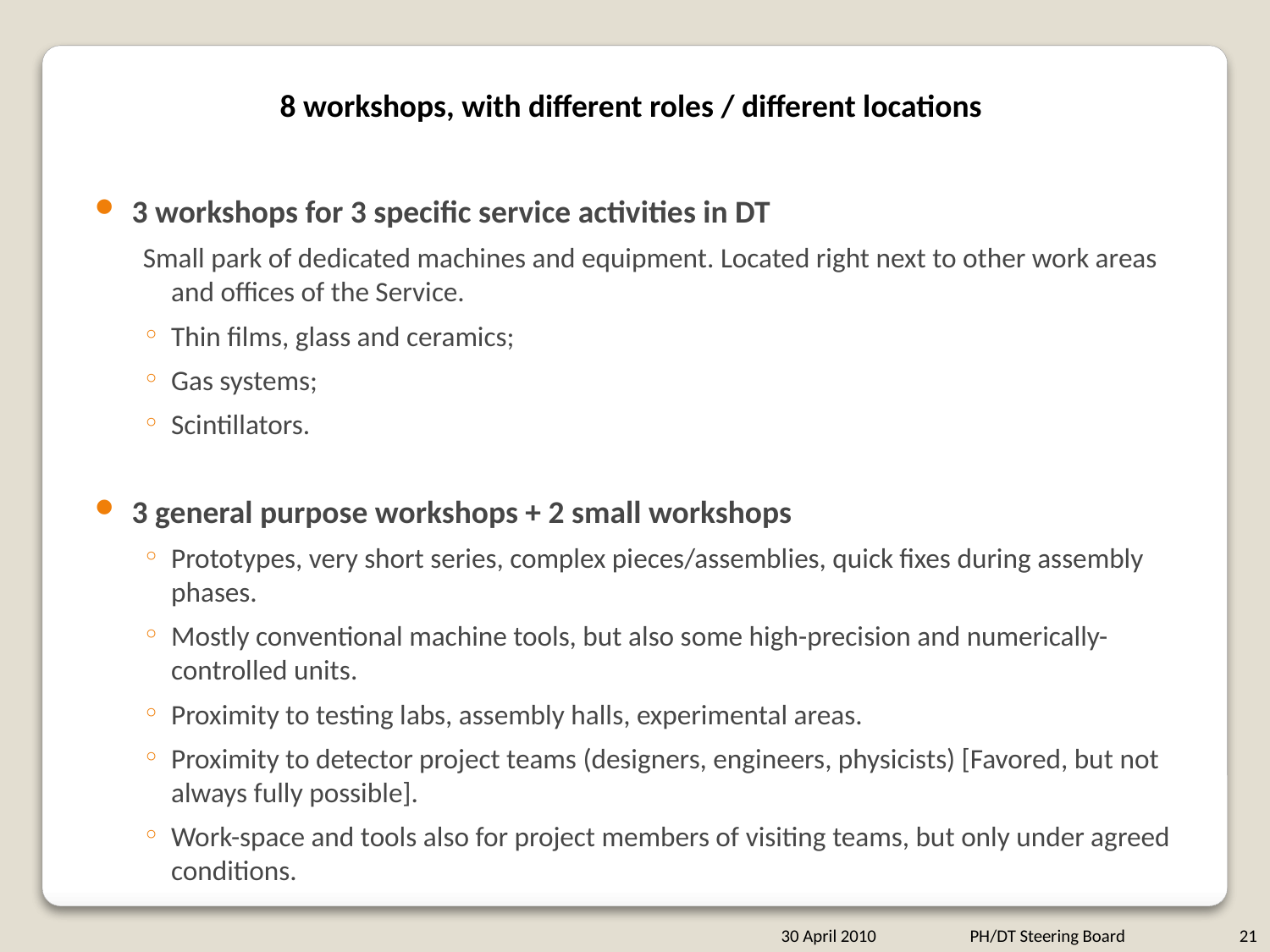

8 workshops, with different roles / different locations

3 workshops for 3 specific service activities in DT
Small park of dedicated machines and equipment. Located right next to other work areas and offices of the Service.
Thin films, glass and ceramics;
Gas systems;
Scintillators.

3 general purpose workshops + 2 small workshops
Prototypes, very short series, complex pieces/assemblies, quick fixes during assembly phases.
Mostly conventional machine tools, but also some high-precision and numerically-controlled units.
Proximity to testing labs, assembly halls, experimental areas.
Proximity to detector project teams (designers, engineers, physicists) [Favored, but not always fully possible].
Work-space and tools also for project members of visiting teams, but only under agreed conditions.
30 April 2010
PH/DT Steering Board
21